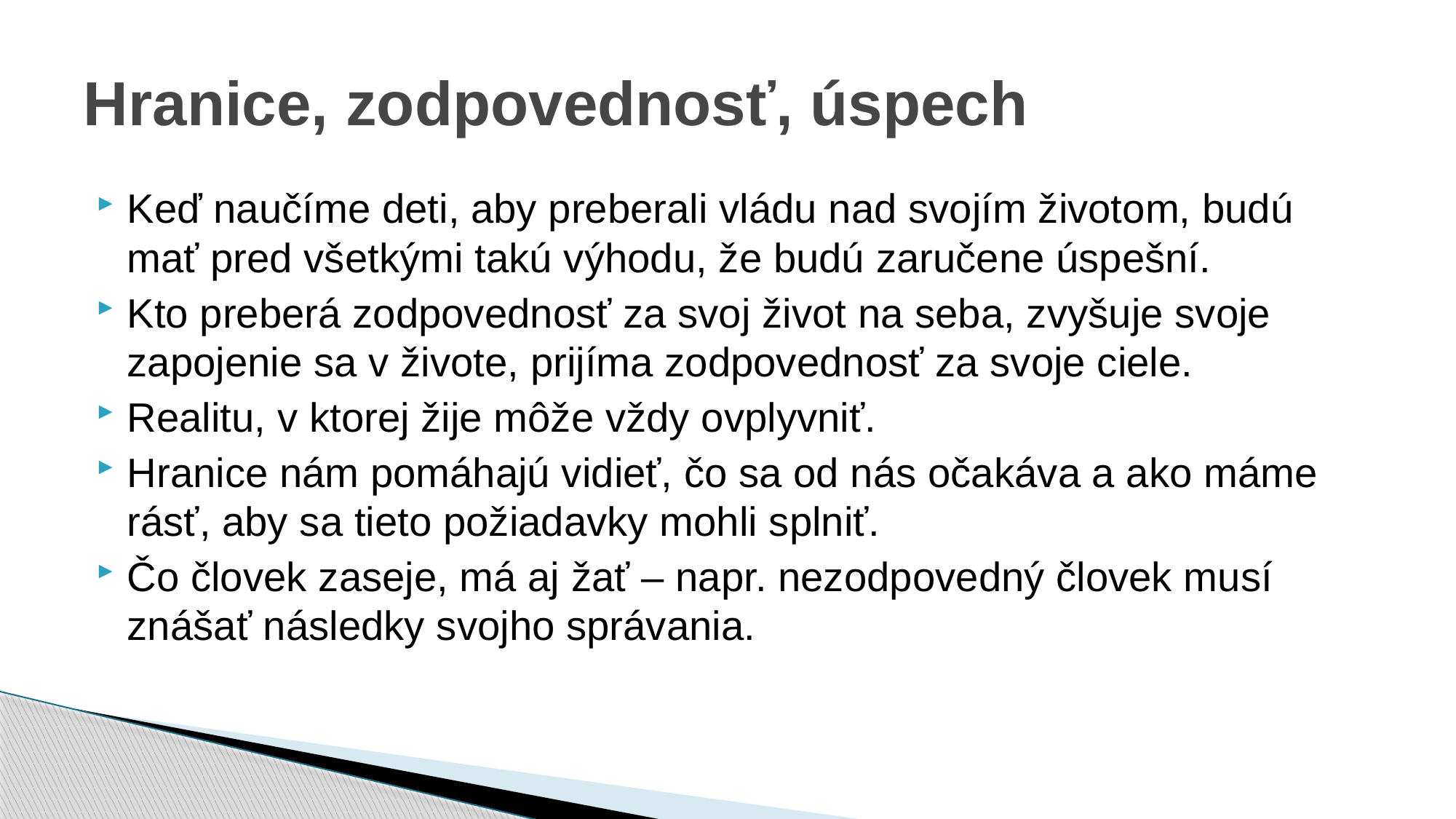

# Hranice, zodpovednosť, úspech
Keď naučíme deti, aby preberali vládu nad svojím životom, budú mať pred všetkými takú výhodu, že budú zaručene úspešní.
Kto preberá zodpovednosť za svoj život na seba, zvyšuje svoje zapojenie sa v živote, prijíma zodpovednosť za svoje ciele.
Realitu, v ktorej žije môže vždy ovplyvniť.
Hranice nám pomáhajú vidieť, čo sa od nás očakáva a ako máme rásť, aby sa tieto požiadavky mohli splniť.
Čo človek zaseje, má aj žať – napr. nezodpovedný človek musí znášať následky svojho správania.